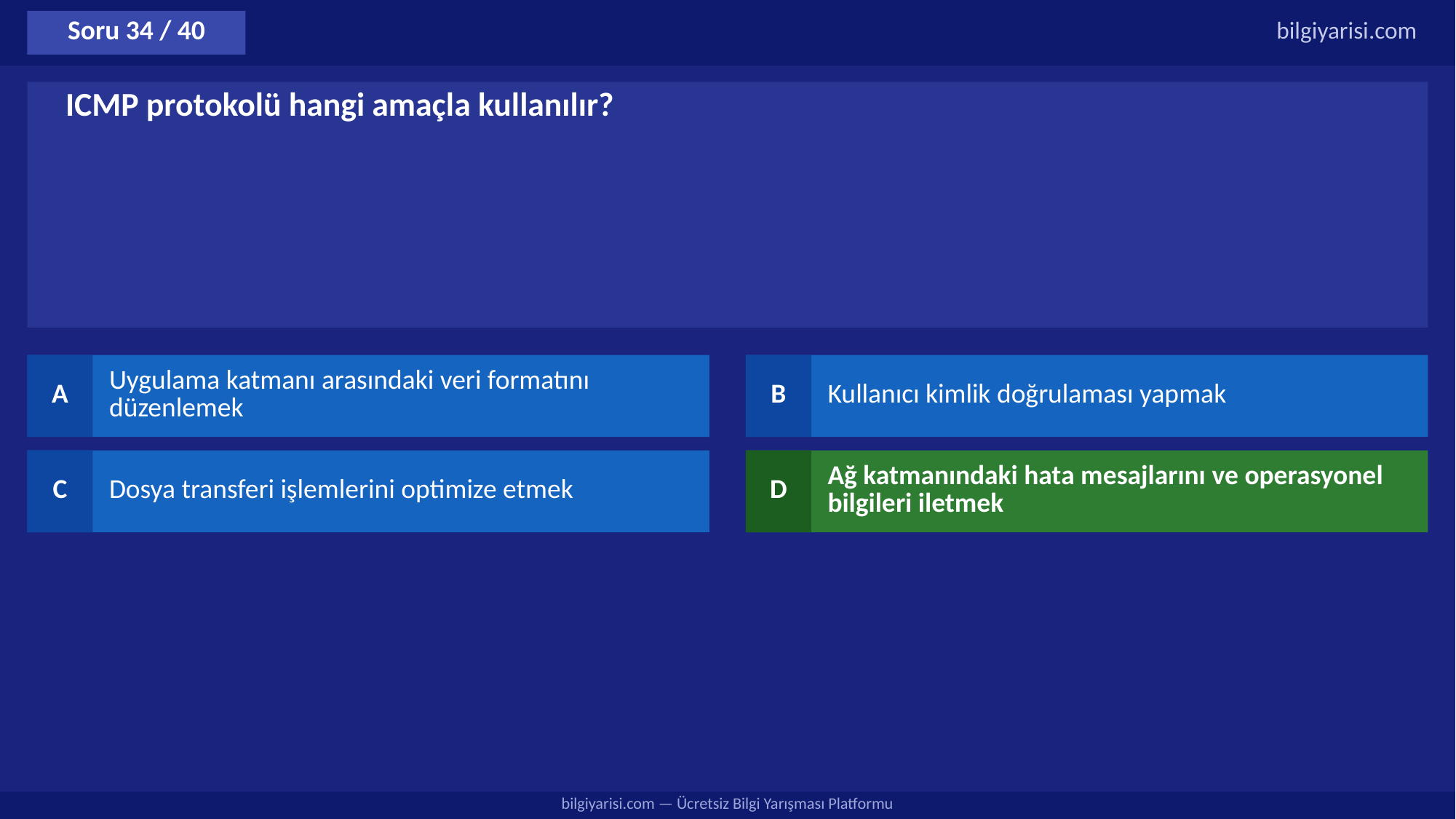

Soru 34 / 40
bilgiyarisi.com

ICMP protokolü hangi amaçla kullanılır?

A
Uygulama katmanı arasındaki veri formatını düzenlemek

B
Kullanıcı kimlik doğrulaması yapmak

C
Dosya transferi işlemlerini optimize etmek

D
Ağ katmanındaki hata mesajlarını ve operasyonel bilgileri iletmek
bilgiyarisi.com — Ücretsiz Bilgi Yarışması Platformu